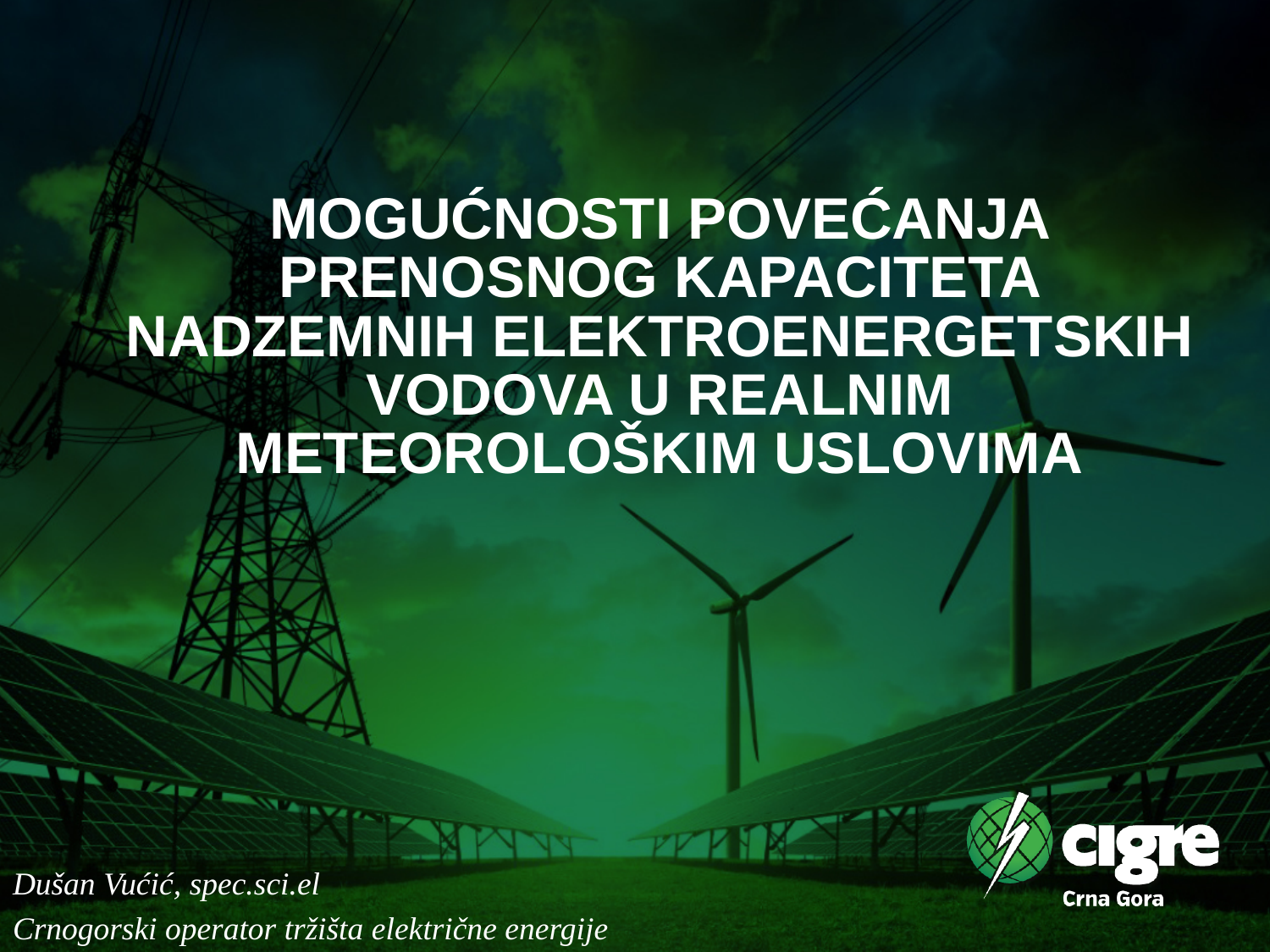

# MOGUĆNOSTI POVEĆANJA PRENOSNOG KAPACITETA NADZEMNIH ELEKTROENERGETSKIH VODOVA U REALNIM METEOROLOŠKIM USLOVIMA
Dušan Vućić, spec.sci.el
Crnogorski operator tržišta električne energije